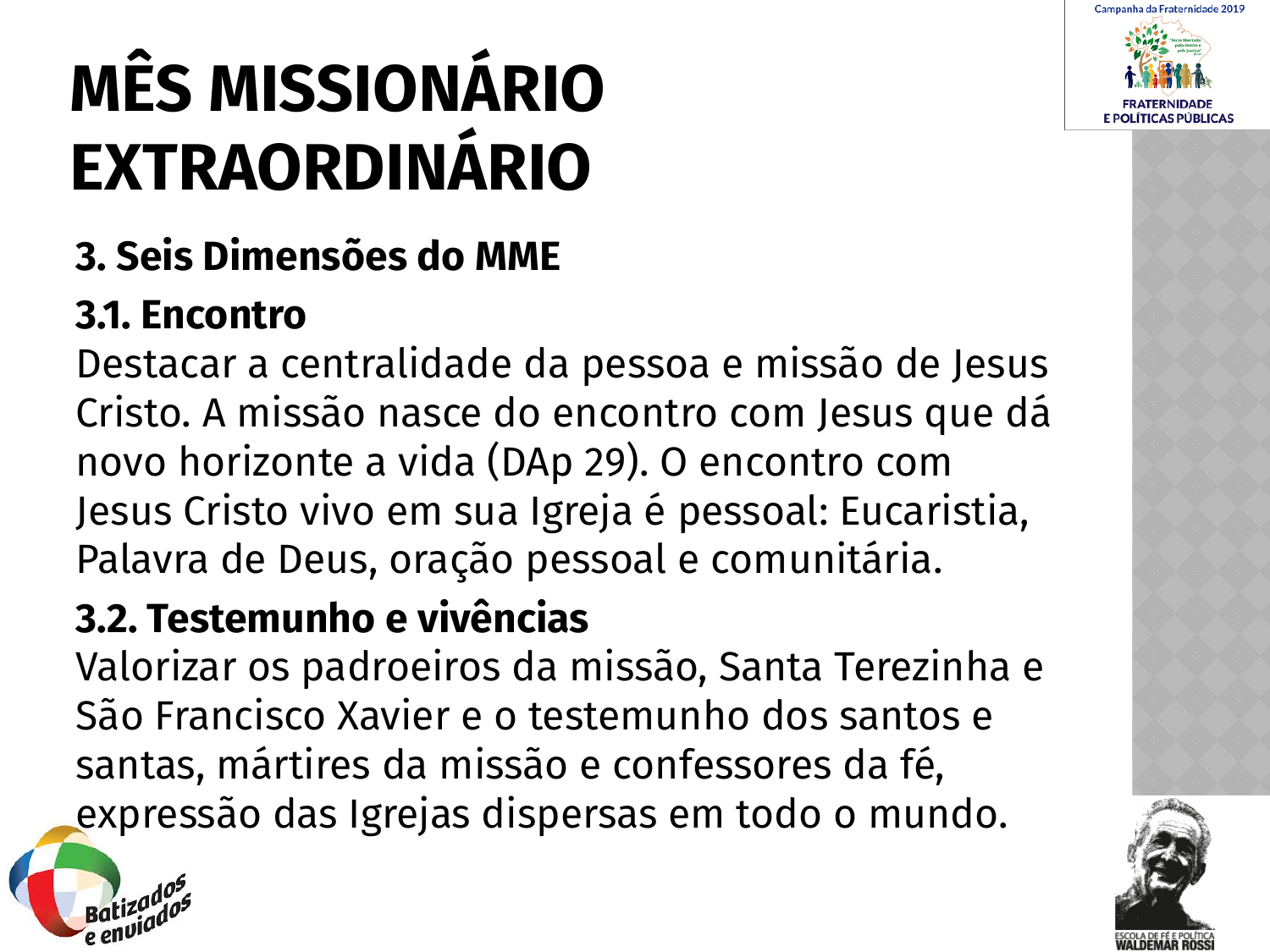

# Mês Missionário Extraordinário
3. Seis Dimensões do MME
3.1. Encontro
Destacar a centralidade da pessoa e missão de Jesus Cristo. A missão nasce do encontro com Jesus que dá novo horizonte a vida (DAp 29). O encontro com Jesus Cristo vivo em sua Igreja é pessoal: Eucaristia, Palavra de Deus, oração pessoal e comunitária.
3.2. Testemunho e vivências
Valorizar os padroeiros da missão, Santa Terezinha e São Francisco Xavier e o testemunho dos santos e santas, mártires da missão e confessores da fé, expressão das Igrejas dispersas em todo o mundo.